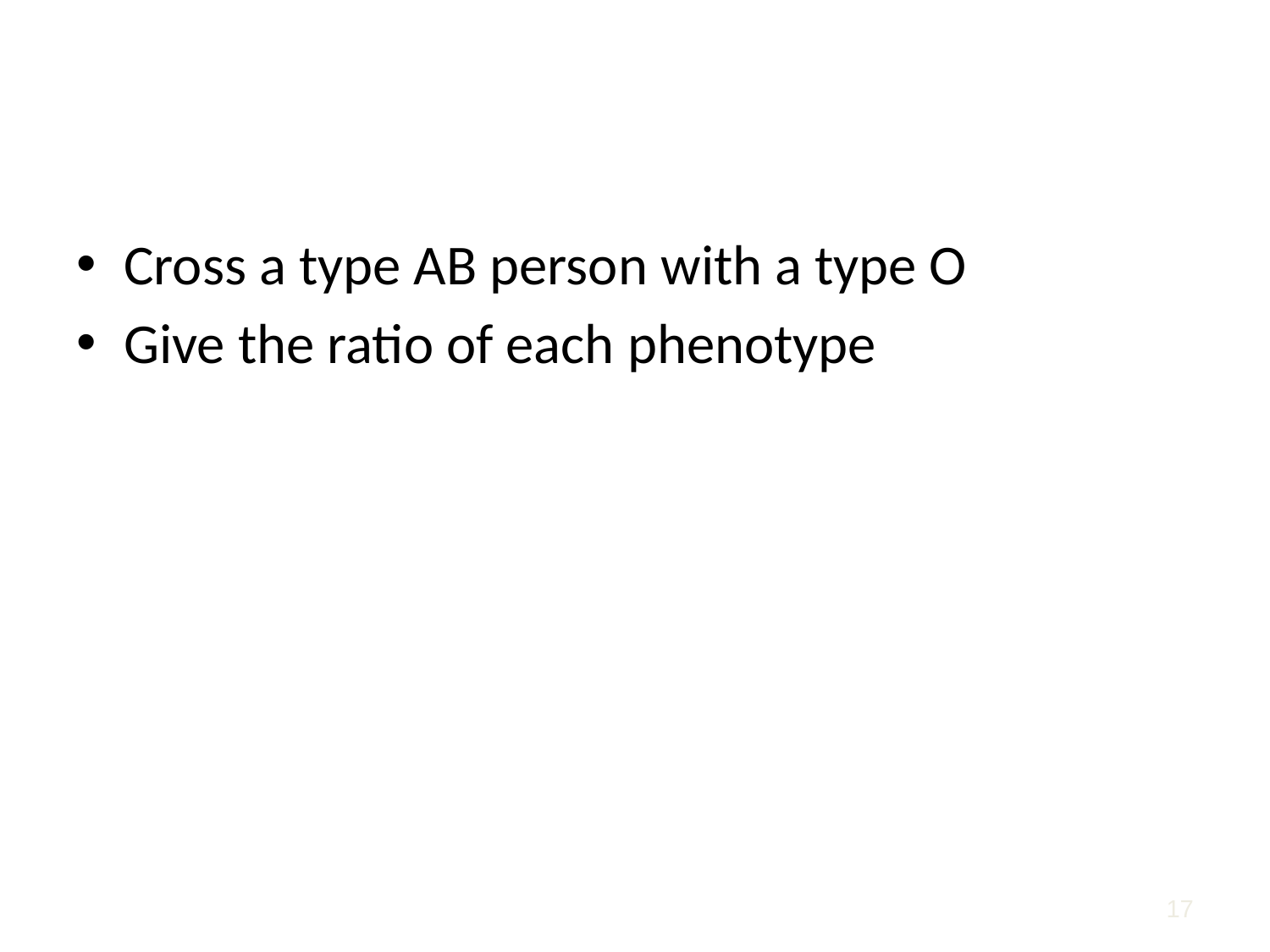

#
Cross a type AB person with a type O
Give the ratio of each phenotype
17